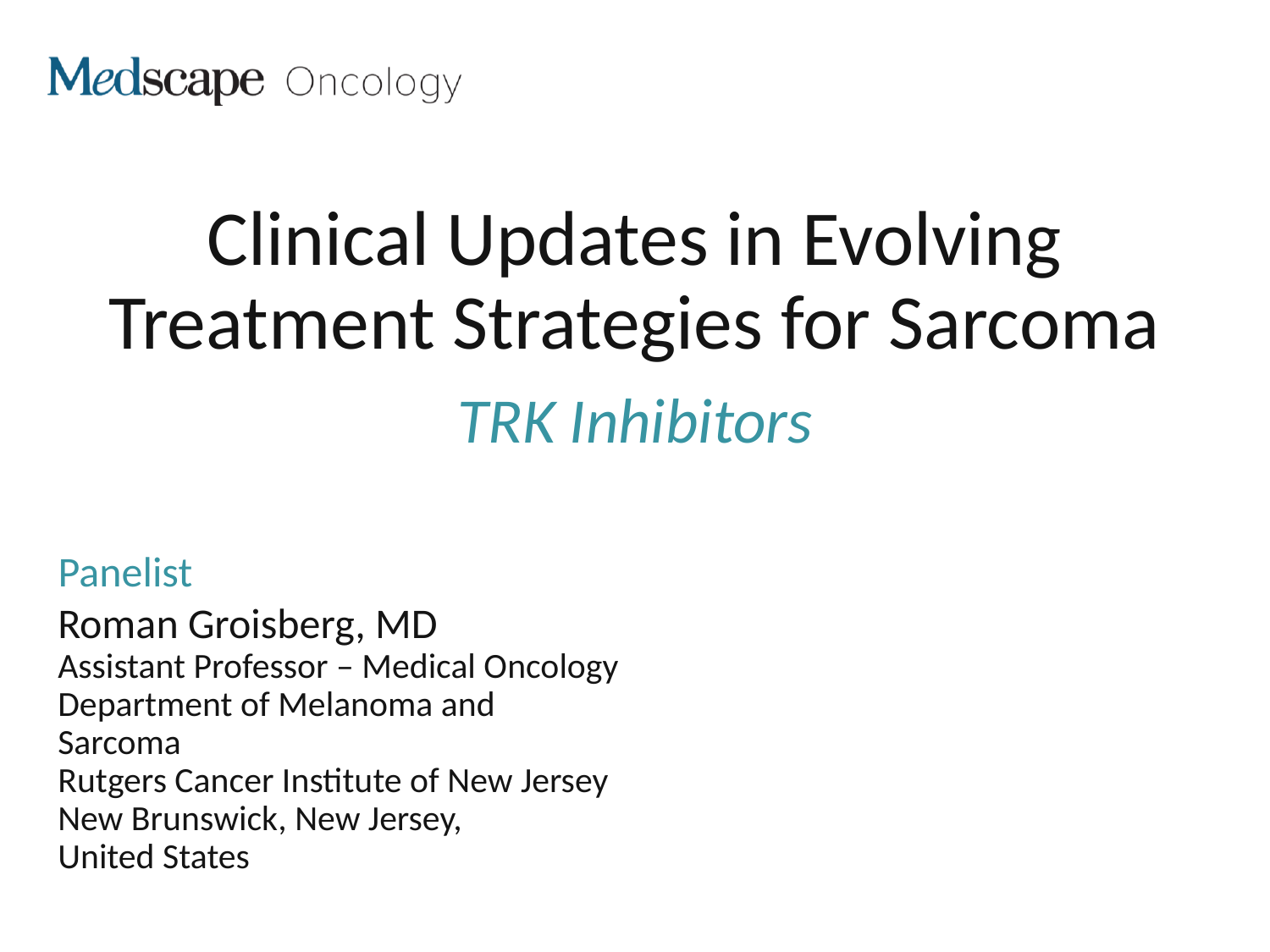

# Clinical Updates in Evolving Treatment Strategies for Sarcoma
TRK Inhibitors
Panelist
Roman Groisberg, MD
Assistant Professor – Medical Oncology
Department of Melanoma and Sarcoma
Rutgers Cancer Institute of New Jersey
New Brunswick, New Jersey,
United States